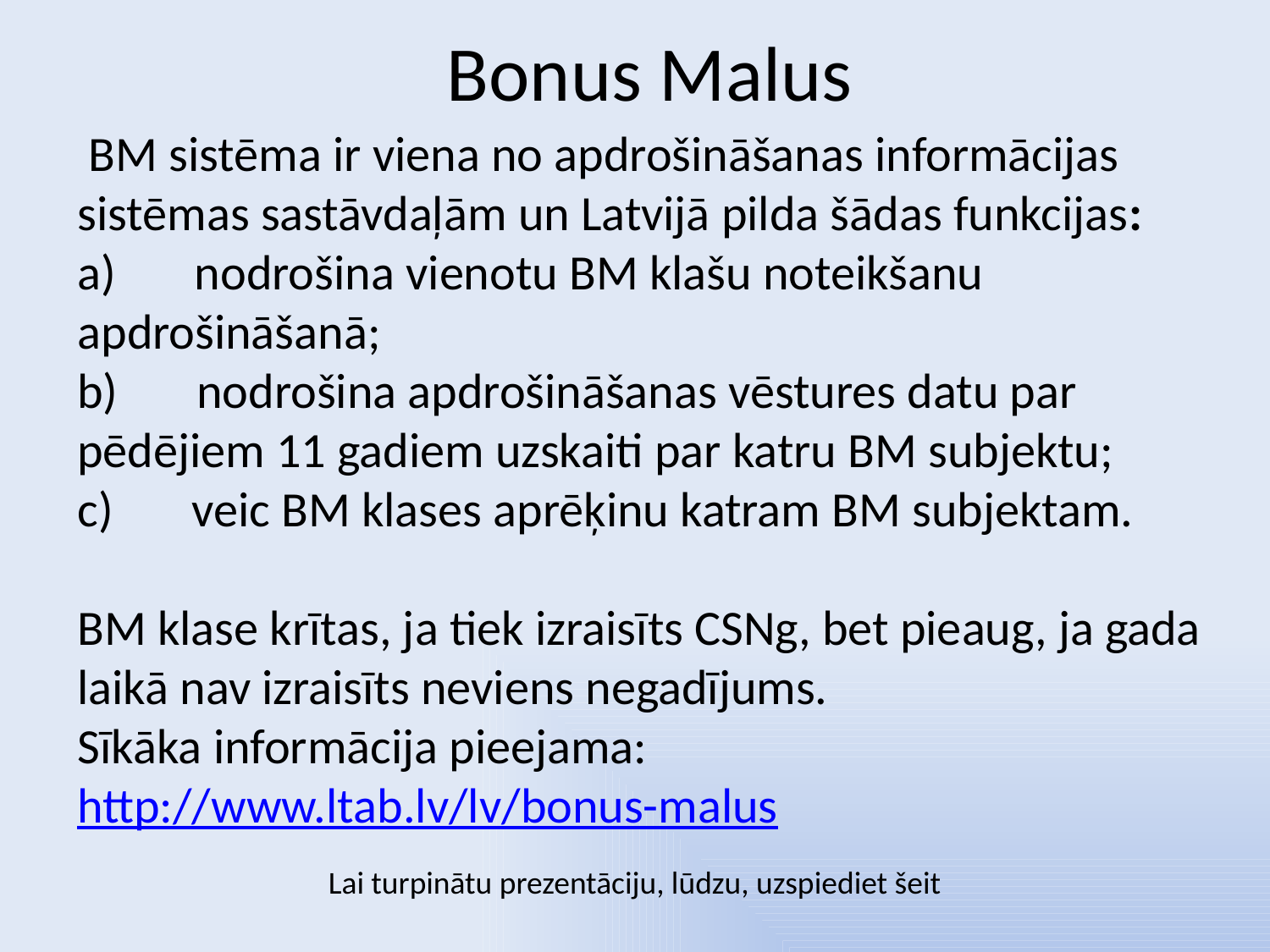

# Bonus Malus
 BM sistēma ir viena no apdrošināšanas informācijas sistēmas sastāvdaļām un Latvijā pilda šādas funkcijas:
a)       nodrošina vienotu BM klašu noteikšanu apdrošināšanā;
b)       nodrošina apdrošināšanas vēstures datu par pēdējiem 11 gadiem uzskaiti par katru BM subjektu;
c)       veic BM klases aprēķinu katram BM subjektam.

BM klase krītas, ja tiek izraisīts CSNg, bet pieaug, ja gada laikā nav izraisīts neviens negadījums.
Sīkāka informācija pieejama: http://www.ltab.lv/lv/bonus-malus
Lai turpinātu prezentāciju, lūdzu, uzspiediet šeit